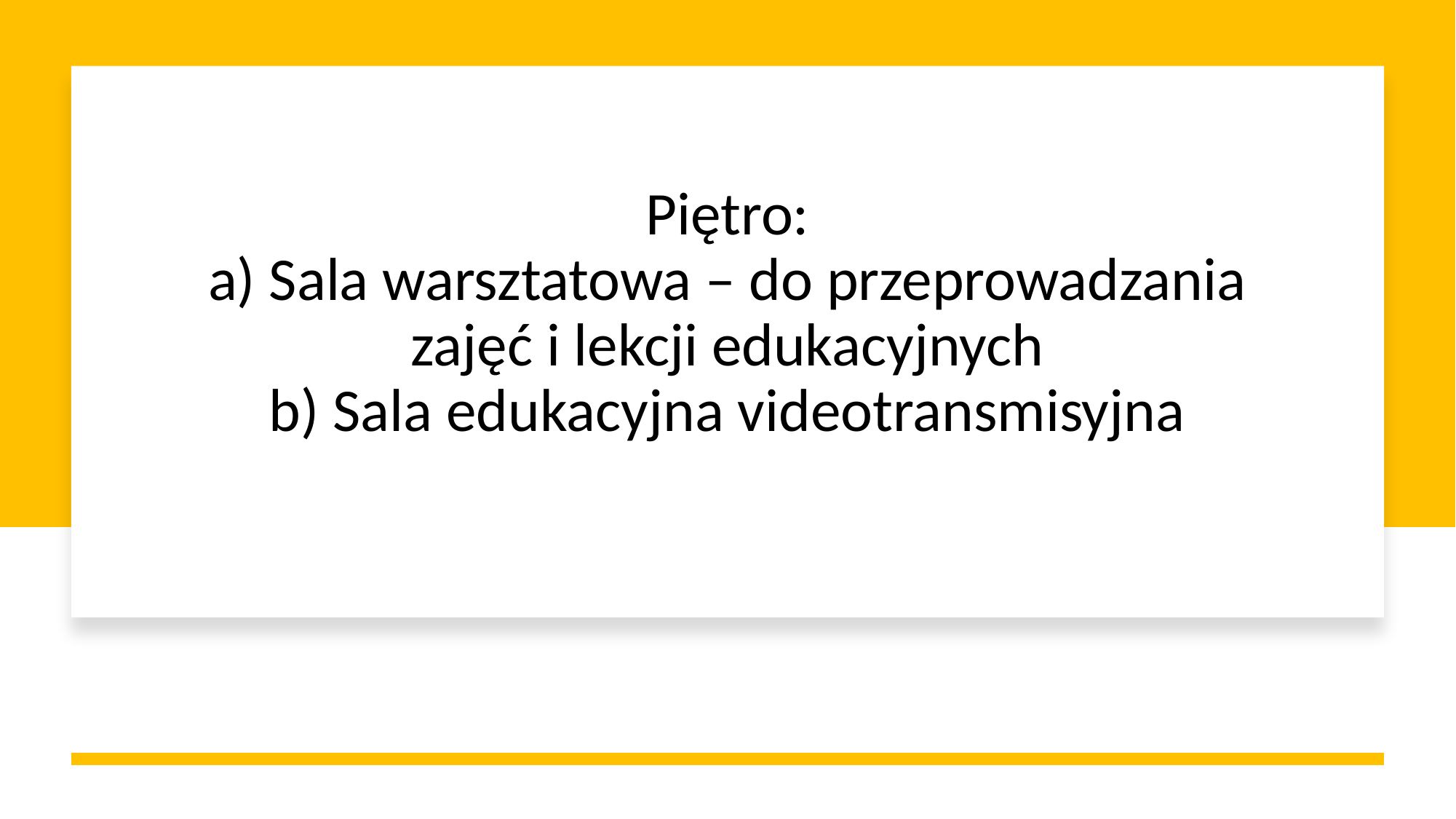

# Piętro: a) Sala warsztatowa – do przeprowadzania zajęć i lekcji edukacyjnych b) Sala edukacyjna videotransmisyjna